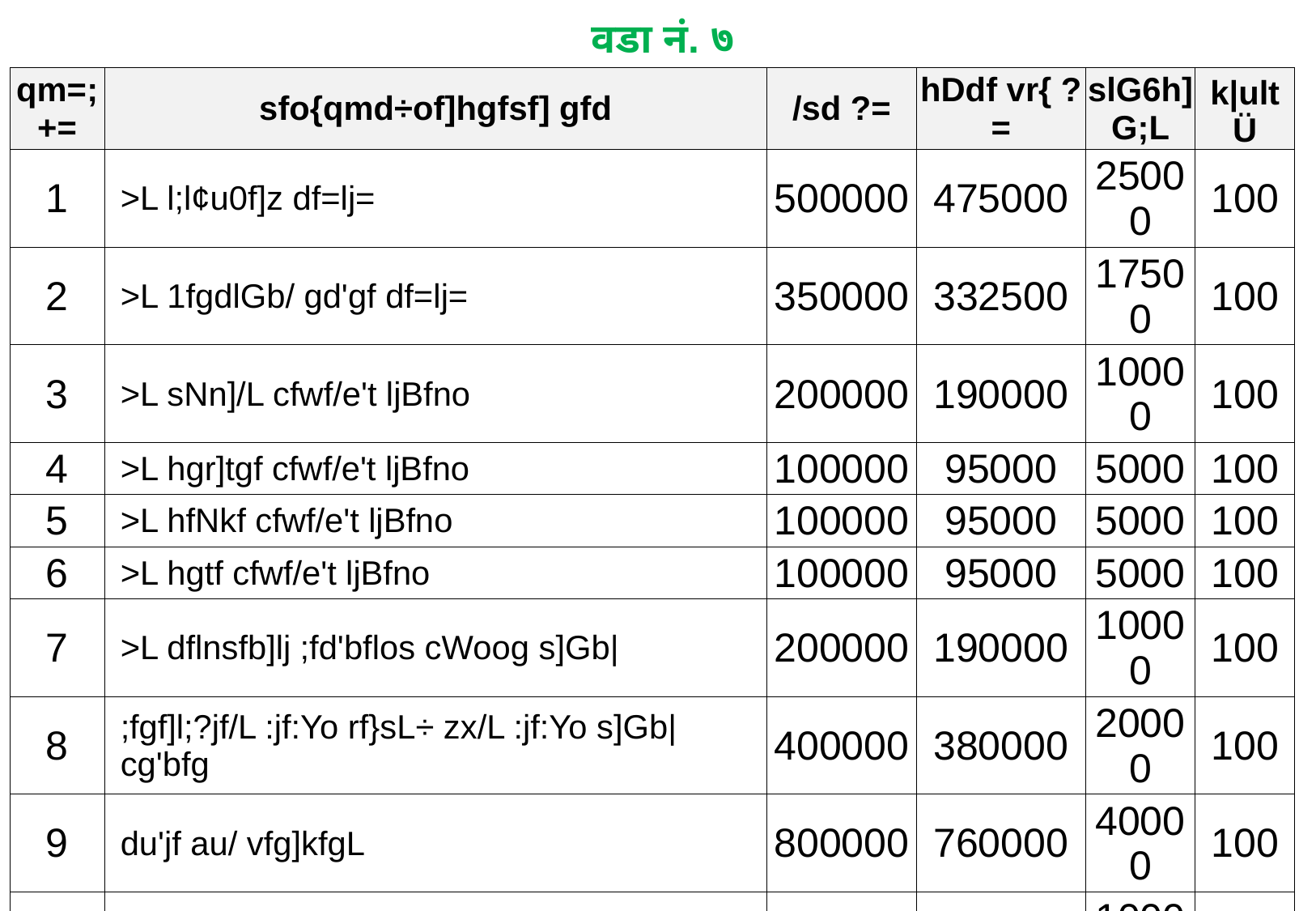

वडा नं. ७
| qm=;+= | sfo{qmd÷of]hgfsf] gfd | /sd ?= | hDdf vr{ ?= | slG6h]G;L | k|ult Ü |
| --- | --- | --- | --- | --- | --- |
| 1 | >L l;l¢u0f]z df=lj= | 500000 | 475000 | 25000 | 100 |
| 2 | >L 1fgdlGb/ gd'gf df=lj= | 350000 | 332500 | 17500 | 100 |
| 3 | >L sNn]/L cfwf/e't ljBfno | 200000 | 190000 | 10000 | 100 |
| 4 | >L hgr]tgf cfwf/e't ljBfno | 100000 | 95000 | 5000 | 100 |
| 5 | >L hfNkf cfwf/e't ljBfno | 100000 | 95000 | 5000 | 100 |
| 6 | >L hgtf cfwf/e't ljBfno | 100000 | 95000 | 5000 | 100 |
| 7 | >L dflnsfb]lj ;fd'bflos cWoog s]Gb| | 200000 | 190000 | 10000 | 100 |
| 8 | ;fgf]l;?jf/L :jf:Yo rf}sL÷ zx/L :jf:Yo s]Gb| cg'bfg | 400000 | 380000 | 20000 | 100 |
| 9 | du'jf au/ vfg]kfgL | 800000 | 760000 | 40000 | 100 |
| 10 | kf}jf vfg]kfgL | 200000 | 190000 | 10000 | 100 |
| 11 | du'jf vfg]kfgL | 200000 | 190000 | 10000 | 100 |
| 12 | d]nrf}/ lnˆ6 vfg]kfgL of]hgf | 200000 | 190000 | 10000 | 100 |
| 13 | cf?jf]6] -;fljs @ j8f\_ | 100000 | 95000 | 5000 | 100 |
| 14 | du'jf v]n d}bfg | 200000 | 184551 | 15449 | 100 |
| 15 | d]nrf}/ as}gf8fF8f cf?jf]6] df]6/jf6f] | 700000 | 665000 | 35000 | 100 |